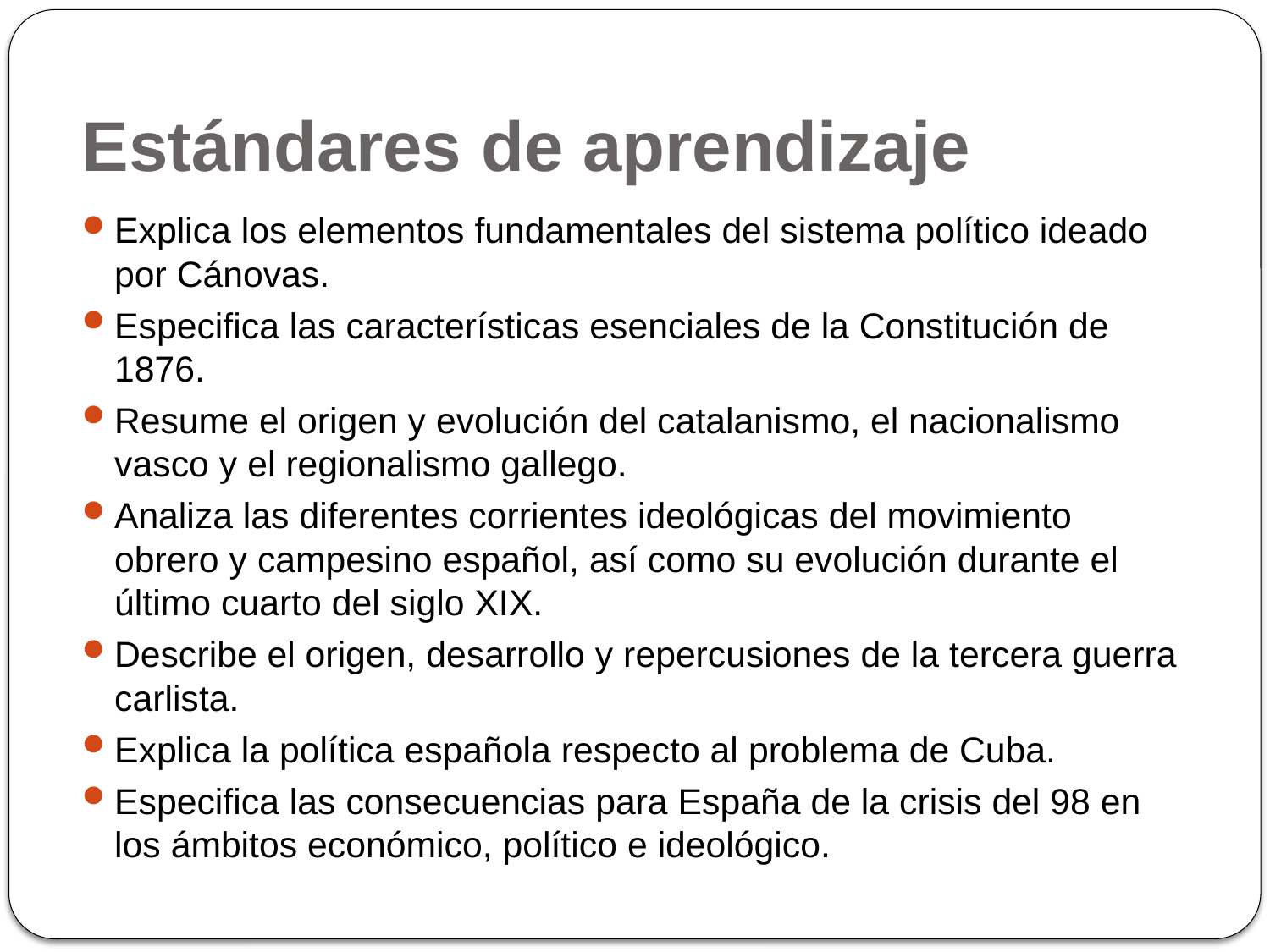

# Estándares de aprendizaje
Explica los elementos fundamentales del sistema político ideado por Cánovas.
Especifica las características esenciales de la Constitución de 1876.
Resume el origen y evolución del catalanismo, el nacionalismo vasco y el regionalismo gallego.
Analiza las diferentes corrientes ideológicas del movimiento obrero y campesino español, así como su evolución durante el último cuarto del siglo XIX.
Describe el origen, desarrollo y repercusiones de la tercera guerra carlista.
Explica la política española respecto al problema de Cuba.
Especifica las consecuencias para España de la crisis del 98 en los ámbitos económico, político e ideológico.